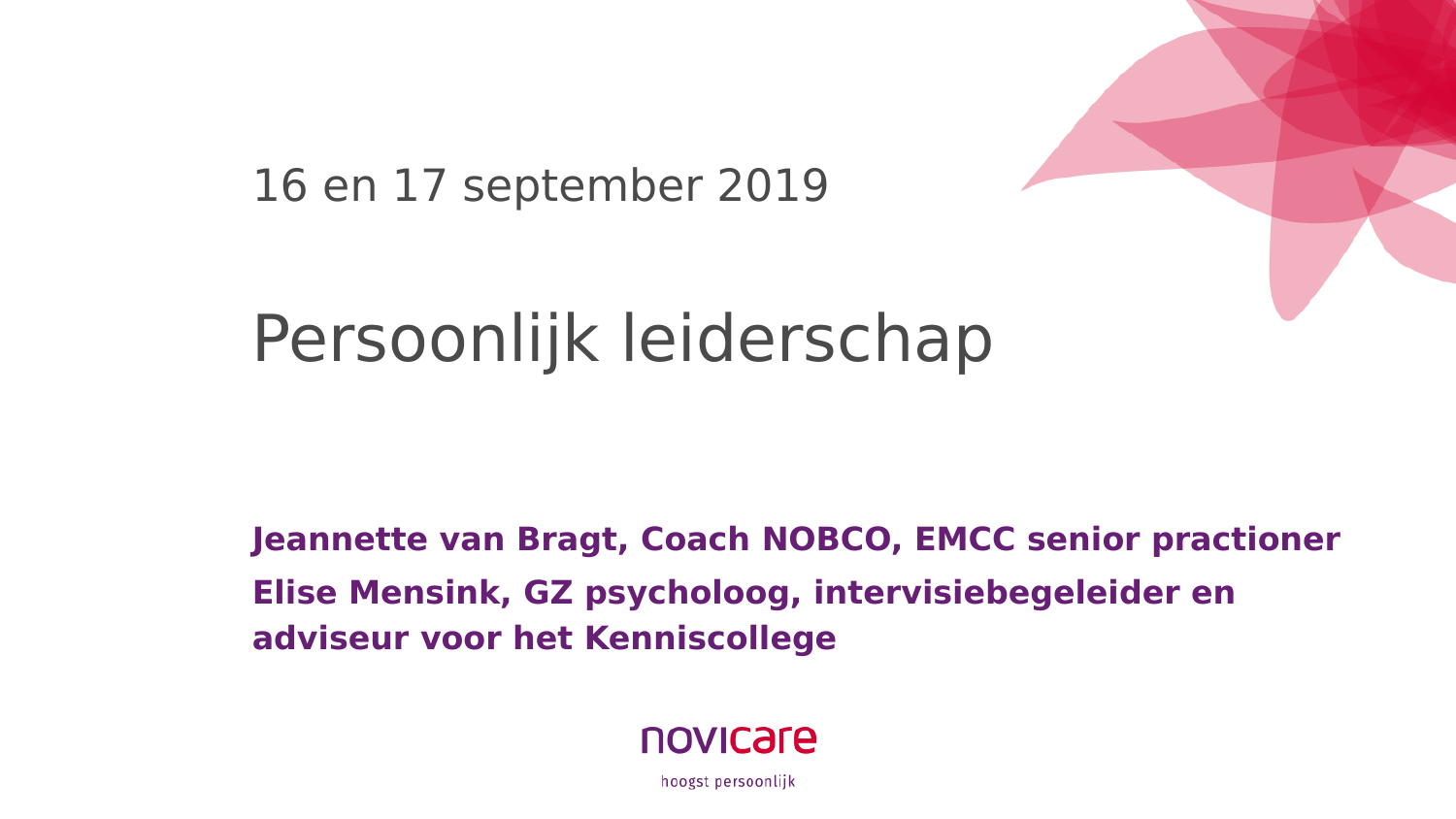

16 en 17 september 2019
# Persoonlijk leiderschap
Jeannette van Bragt, Coach NOBCO, EMCC senior practioner
Elise Mensink, GZ psycholoog, intervisiebegeleider en adviseur voor het Kenniscollege